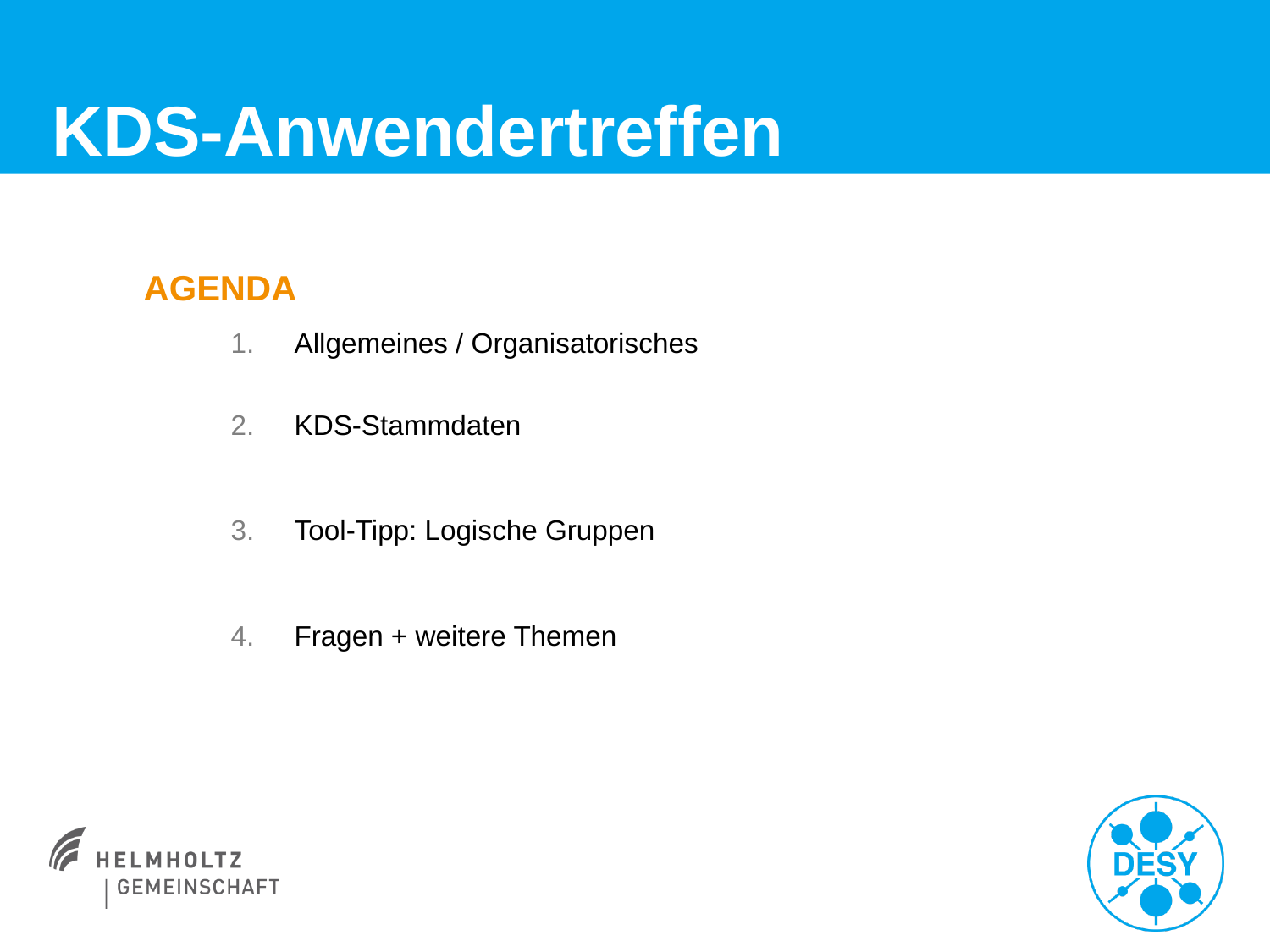

# KDS-Anwendertreffen

AGENDA
Allgemeines / Organisatorisches
KDS-Stammdaten

Tool-Tipp: Logische Gruppen

Fragen + weitere Themen